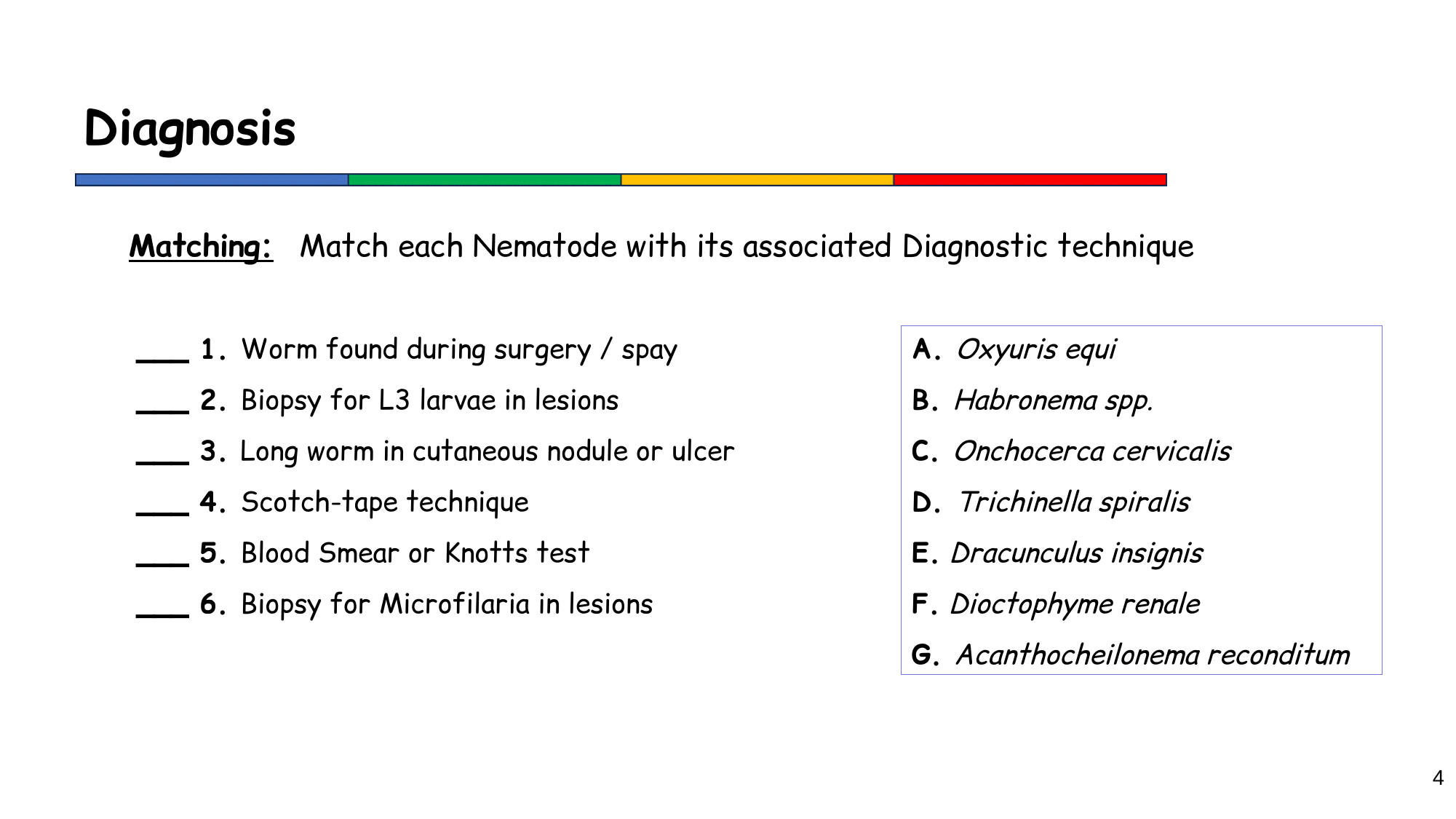

# Diagnosis
Matching:  Match each Nematode with its associated Diagnostic technique
___ 1. Worm found during surgery / spay

___ 2. Biopsy for L3 larvae in lesions

___ 3. Long worm in cutaneous nodule or ulcer

___ 4. Scotch-tape technique

___ 5. Blood Smear or Knotts test

___ 6. Biopsy for Microfilaria in lesions
A. Oxyuris equi

B. Habronema spp.

C. Onchocerca cervicalis

D. Trichinella spiralis

E. Dracunculus insignis

F. Dioctophyme renale

G. Acanthocheilonema reconditum
4